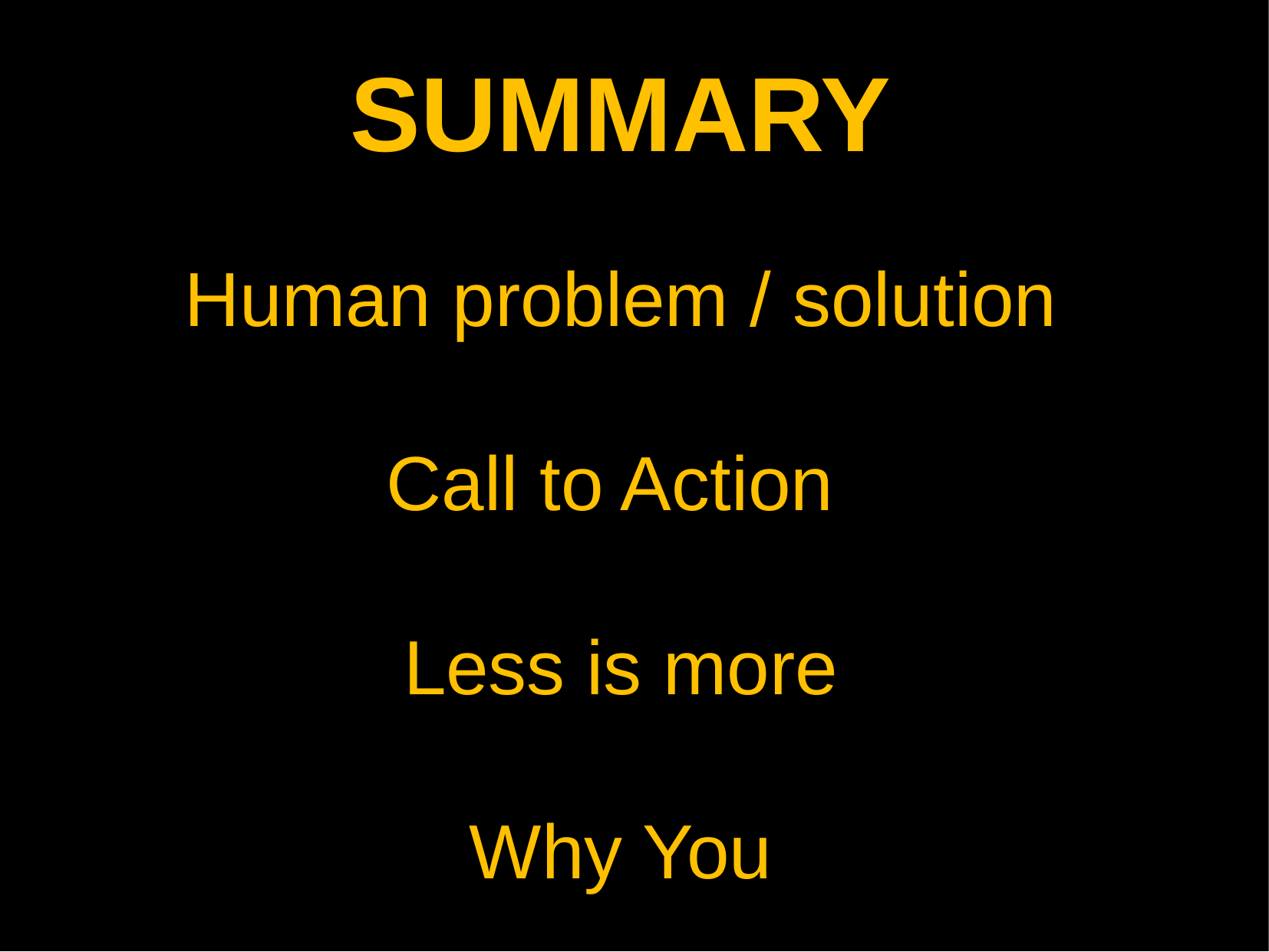

SUMMARY

Human problem / solution

Call to Action

Less is more

Why You